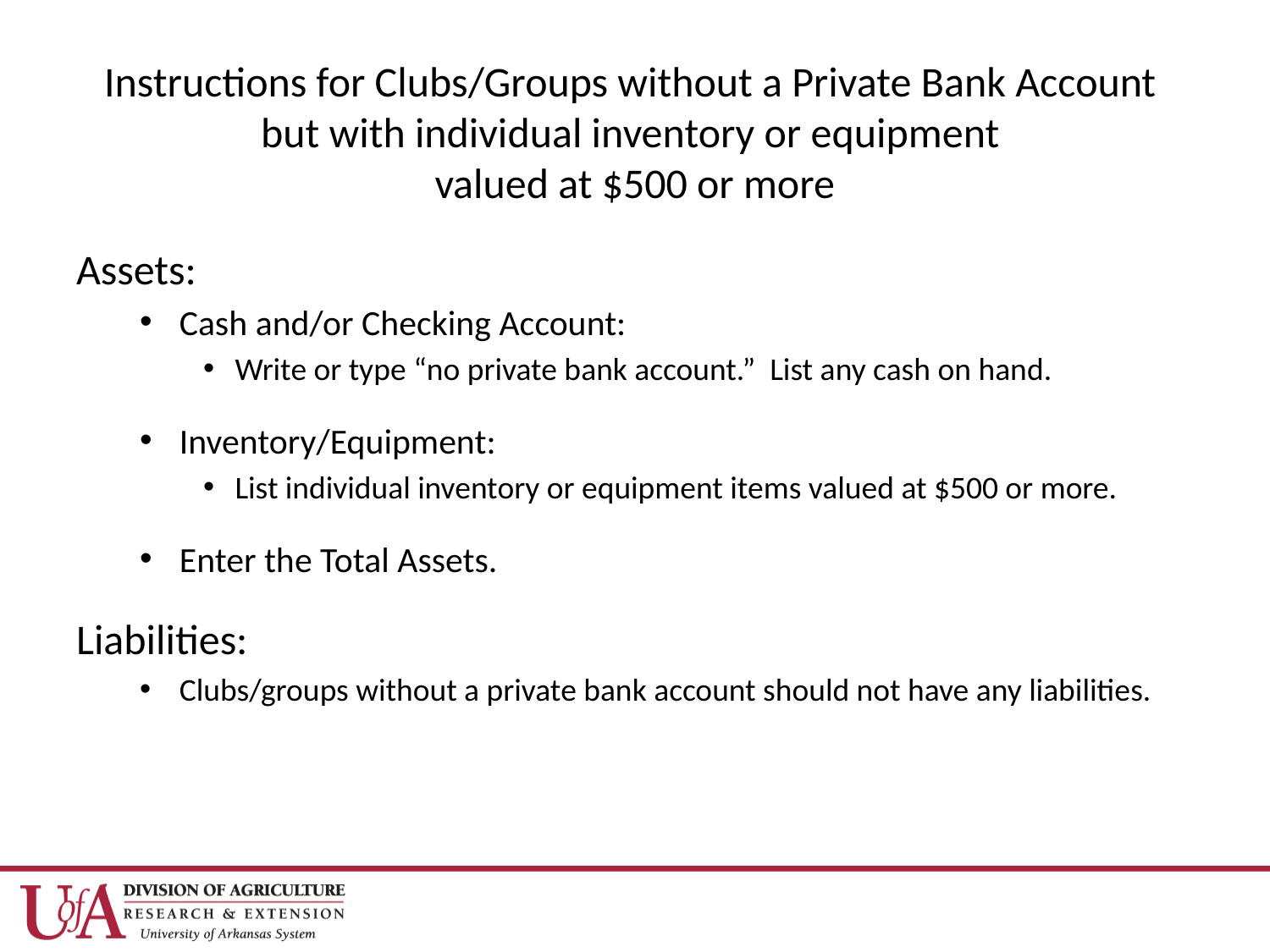

# Instructions for Clubs/Groups without a Private Bank Account but with individual inventory or equipment valued at $500 or more
Assets:
Cash and/or Checking Account:
Write or type “no private bank account.”  List any cash on hand.

Inventory/Equipment:
List individual inventory or equipment items valued at $500 or more.

Enter the Total Assets.

Liabilities:
Clubs/groups without a private bank account should not have any liabilities.